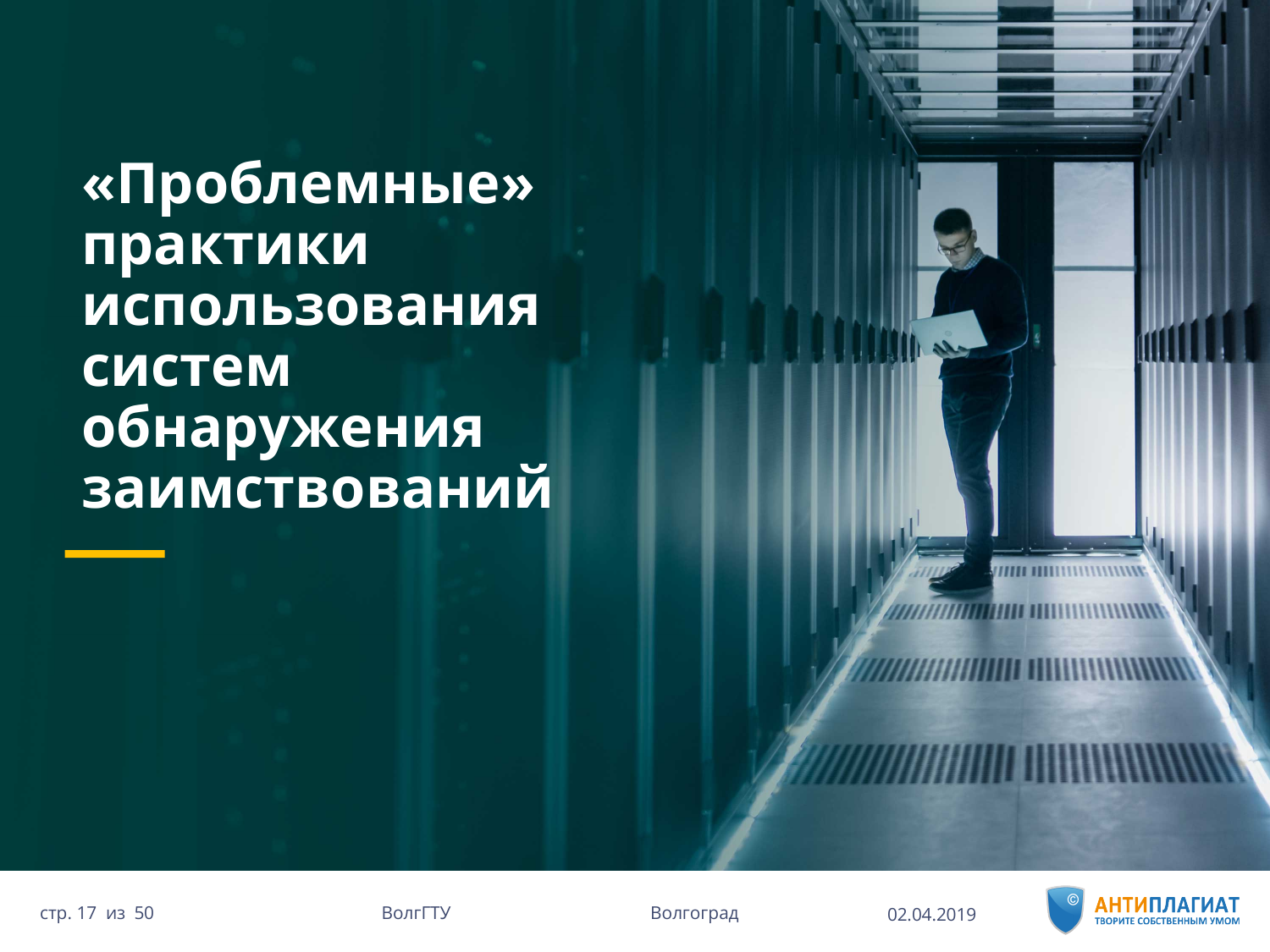

# «Проблемные» практики использования систем обнаружения заимствований

02.04.2019
50                                                 ВолгГТУ                                           Волгоград
стр. 17  из